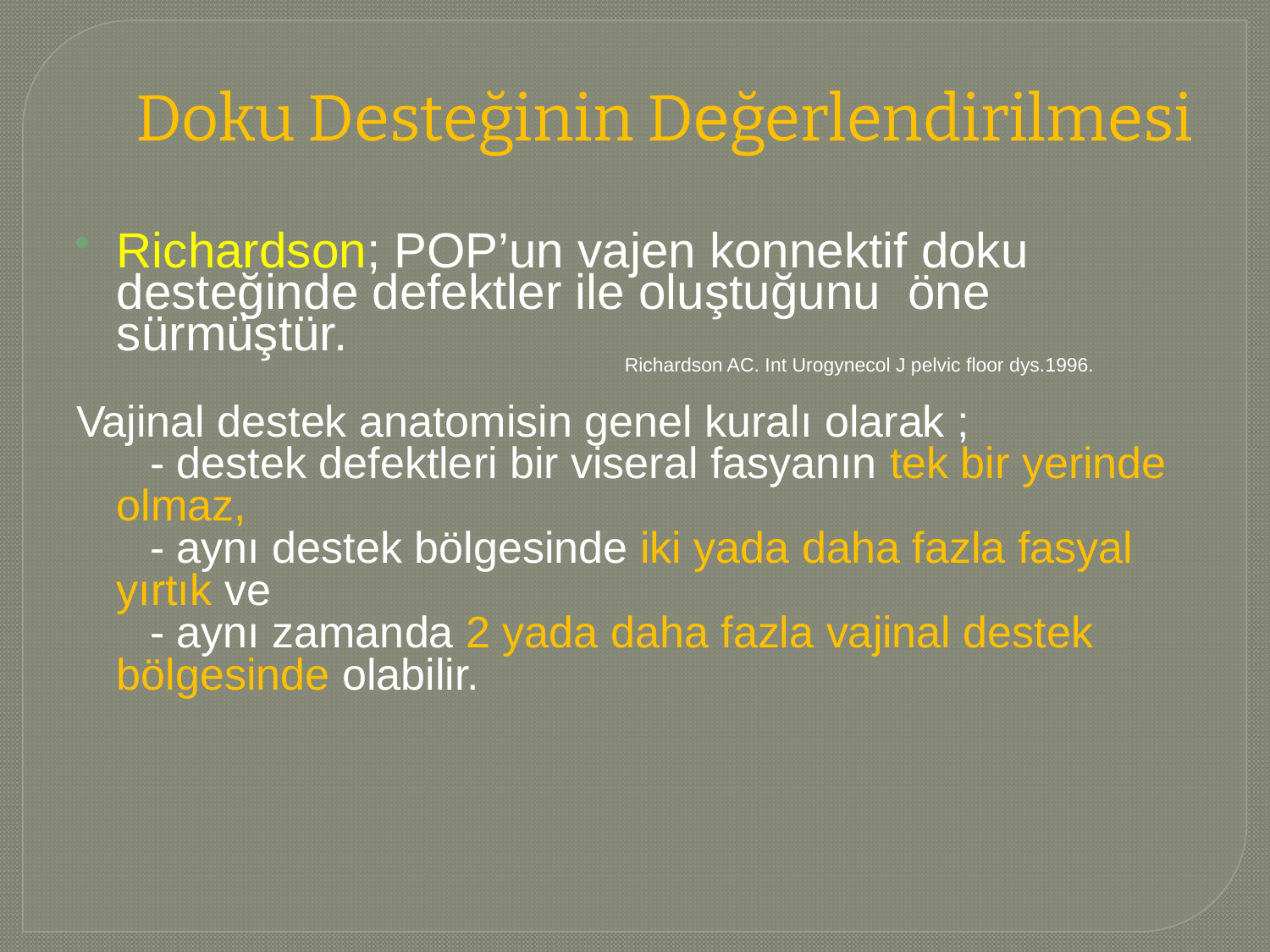

Doku Desteğinin Değerlendirilmesi
Richardson; POP’un vajen konnektif doku desteğinde defektler ile oluştuğunu  öne sürmüştür.
					Richardson AC. Int Urogynecol J pelvic floor dys.1996.

Vajinal destek anatomisin genel kuralı olarak ;
      - destek defektleri bir viseral fasyanın tek bir yerinde olmaz,
      - aynı destek bölgesinde iki yada daha fazla fasyal yırtık ve
      - aynı zamanda 2 yada daha fazla vajinal destek bölgesinde olabilir.